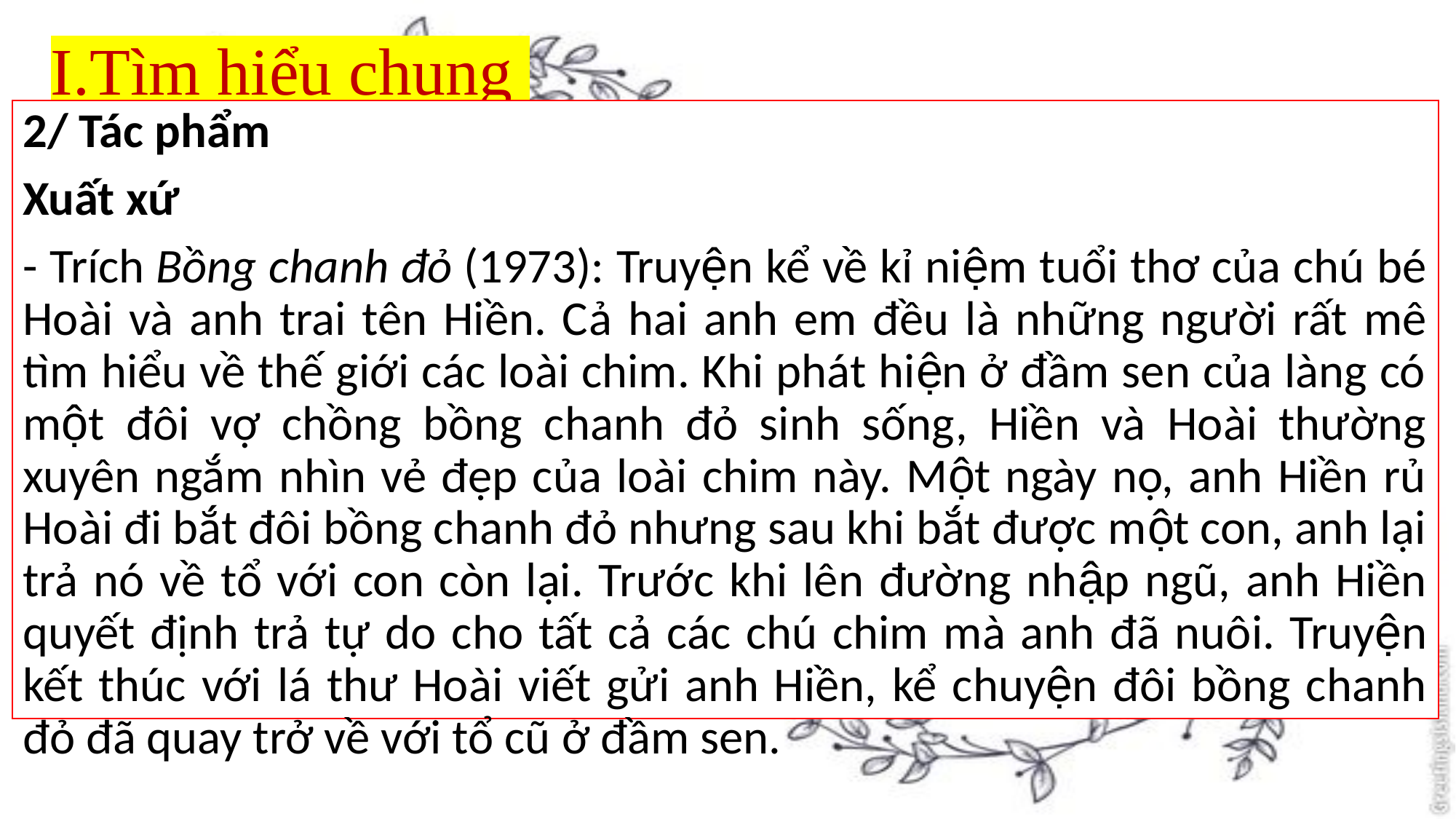

# I.Tìm hiểu chung
2/ Tác phẩm
Xuất xứ
- Trích Bồng chanh đỏ (1973): Truyện kể về kỉ niệm tuổi thơ của chú bé Hoài và anh trai tên Hiền. Cả hai anh em đều là những người rất mê tìm hiểu về thế giới các loài chim. Khi phát hiện ở đầm sen của làng có một đôi vợ chồng bồng chanh đỏ sinh sống, Hiền và Hoài thường xuyên ngắm nhìn vẻ đẹp của loài chim này. Một ngày nọ, anh Hiền rủ Hoài đi bắt đôi bồng chanh đỏ nhưng sau khi bắt được một con, anh lại trả nó về tổ với con còn lại. Trước khi lên đường nhập ngũ, anh Hiền quyết định trả tự do cho tất cả các chú chim mà anh đã nuôi. Truyện kết thúc với lá thư Hoài viết gửi anh Hiền, kể chuyện đôi bồng chanh đỏ đã quay trở về với tổ cũ ở đầm sen.